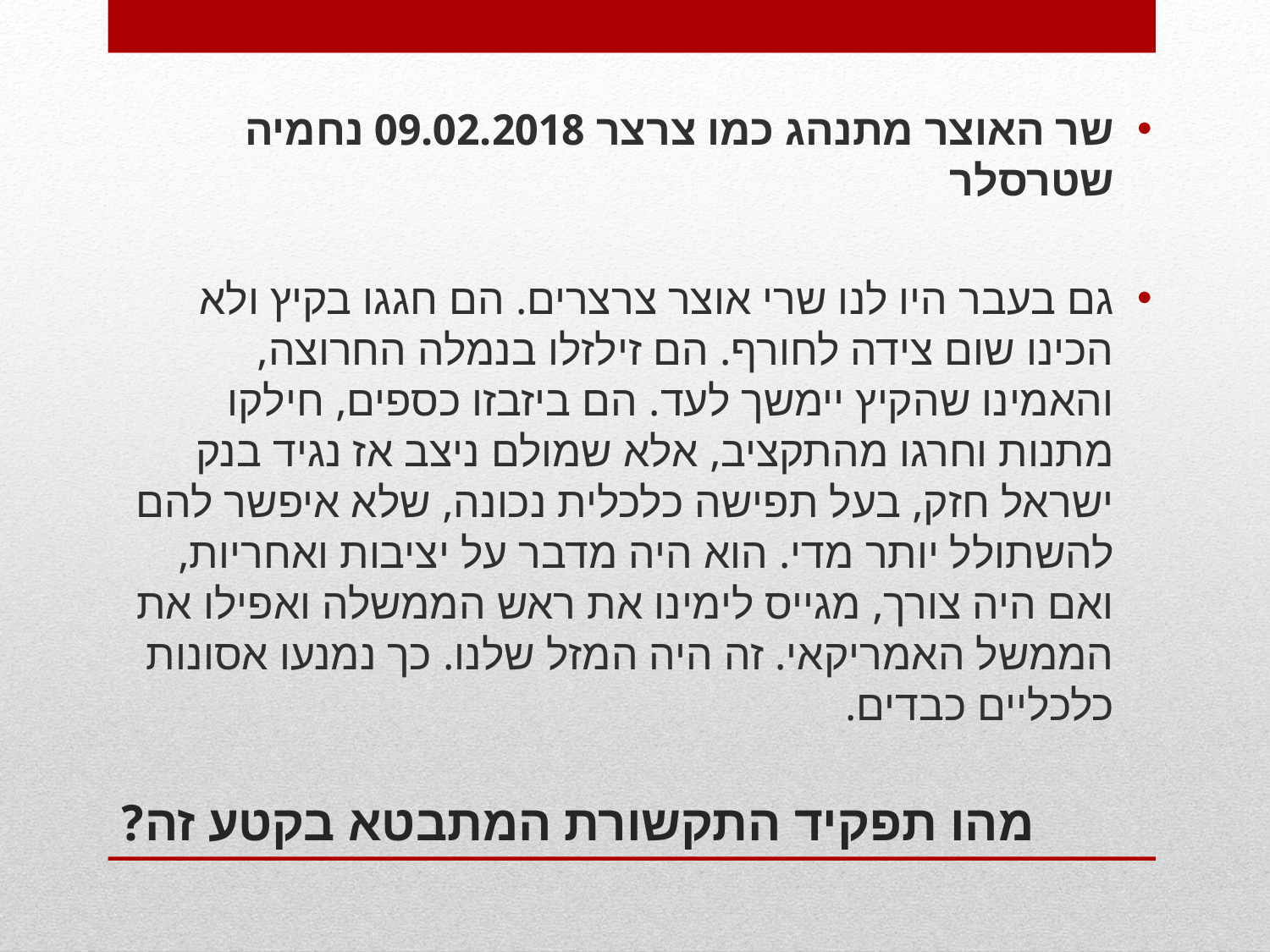

שר האוצר מתנהג כמו צרצר 09.02.2018 נחמיה שטרסלר

גם בעבר היו לנו שרי אוצר צרצרים. הם חגגו בקיץ ולא הכינו שום צידה לחורף. הם זילזלו בנמלה החרוצה, והאמינו שהקיץ יימשך לעד. הם ביזבזו כספים, חילקו מתנות וחרגו מהתקציב, אלא שמולם ניצב אז נגיד בנק ישראל חזק, בעל תפישה כלכלית נכונה, שלא איפשר להם להשתולל יותר מדי. הוא היה מדבר על יציבות ואחריות, ואם היה צורך, מגייס לימינו את ראש הממשלה ואפילו את הממשל האמריקאי. זה היה המזל שלנו. כך נמנעו אסונות כלכליים כבדים.
# מהו תפקיד התקשורת המתבטא בקטע זה?